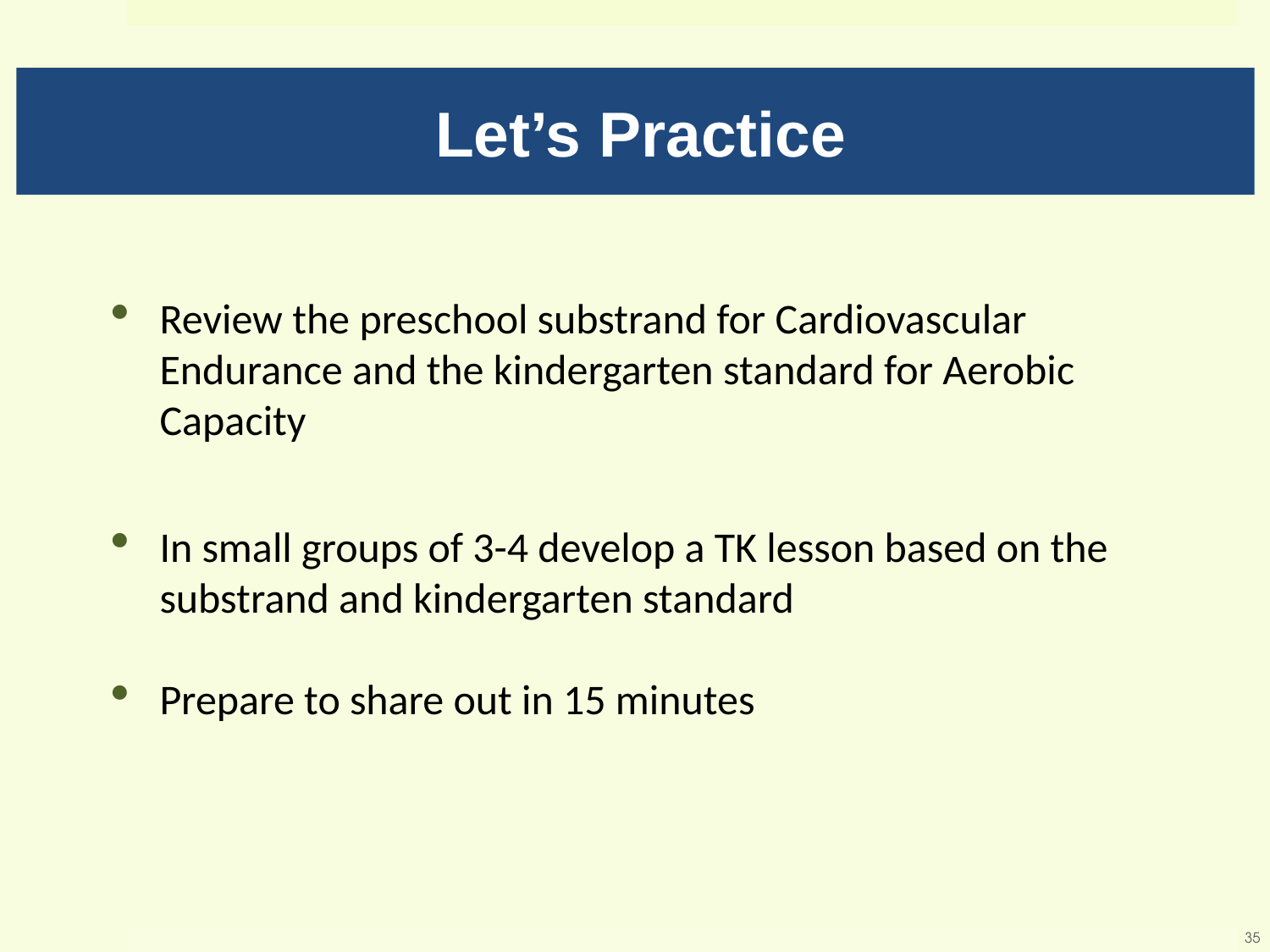

# Let’s Practice

Review the preschool substrand for Cardiovascular Endurance and the kindergarten standard for Aerobic Capacity

In small groups of 3-4 develop a TK lesson based on the substrand and kindergarten standard

Prepare to share out in 15 minutes

35